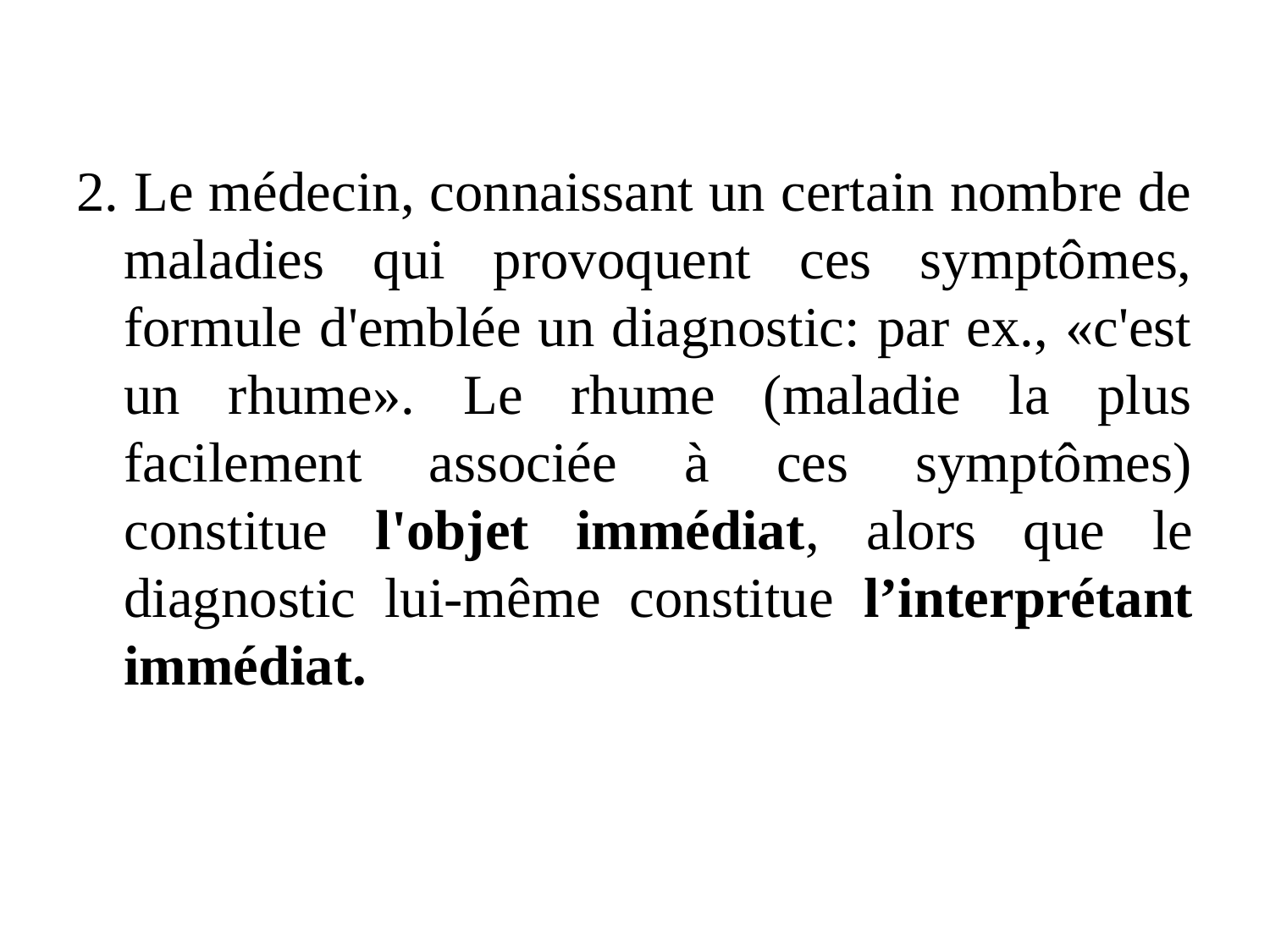

2. Le médecin, connaissant un certain nombre de maladies qui provoquent ces symptômes, formule d'emblée un diagnostic: par ex., «c'est un rhume». Le rhume (maladie la plus facilement associée à ces symptômes) constitue l'objet immédiat, alors que le diagnostic lui-même constitue l’interprétant immédiat.